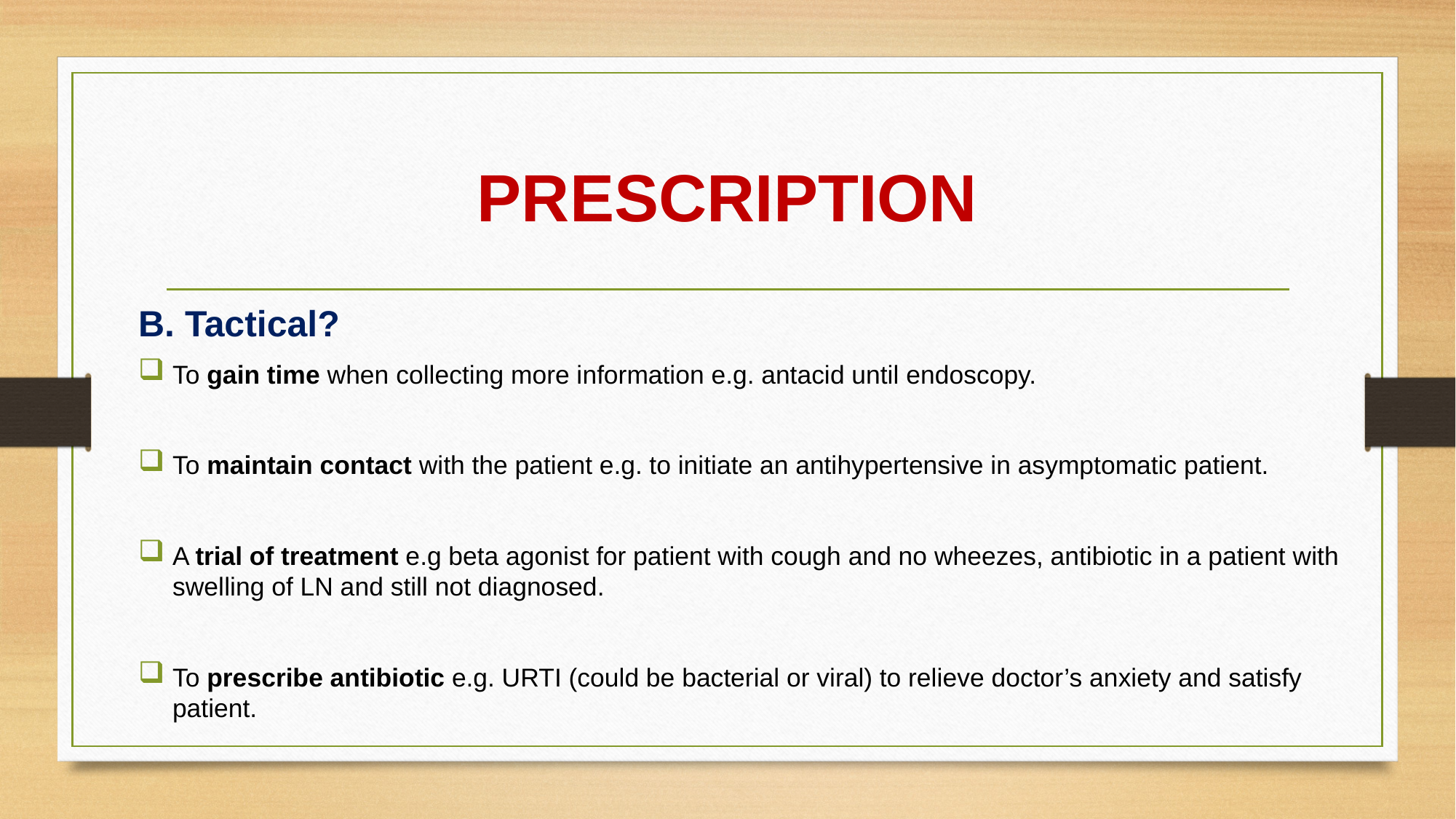

# PRESCRIPTION
B. Tactical?
To gain time when collecting more information e.g. antacid until endoscopy.

To maintain contact with the patient e.g. to initiate an antihypertensive in asymptomatic patient.

A trial of treatment e.g beta agonist for patient with cough and no wheezes, antibiotic in a patient with swelling of LN and still not diagnosed.

To prescribe antibiotic e.g. URTI (could be bacterial or viral) to relieve doctor’s anxiety and satisfy patient.